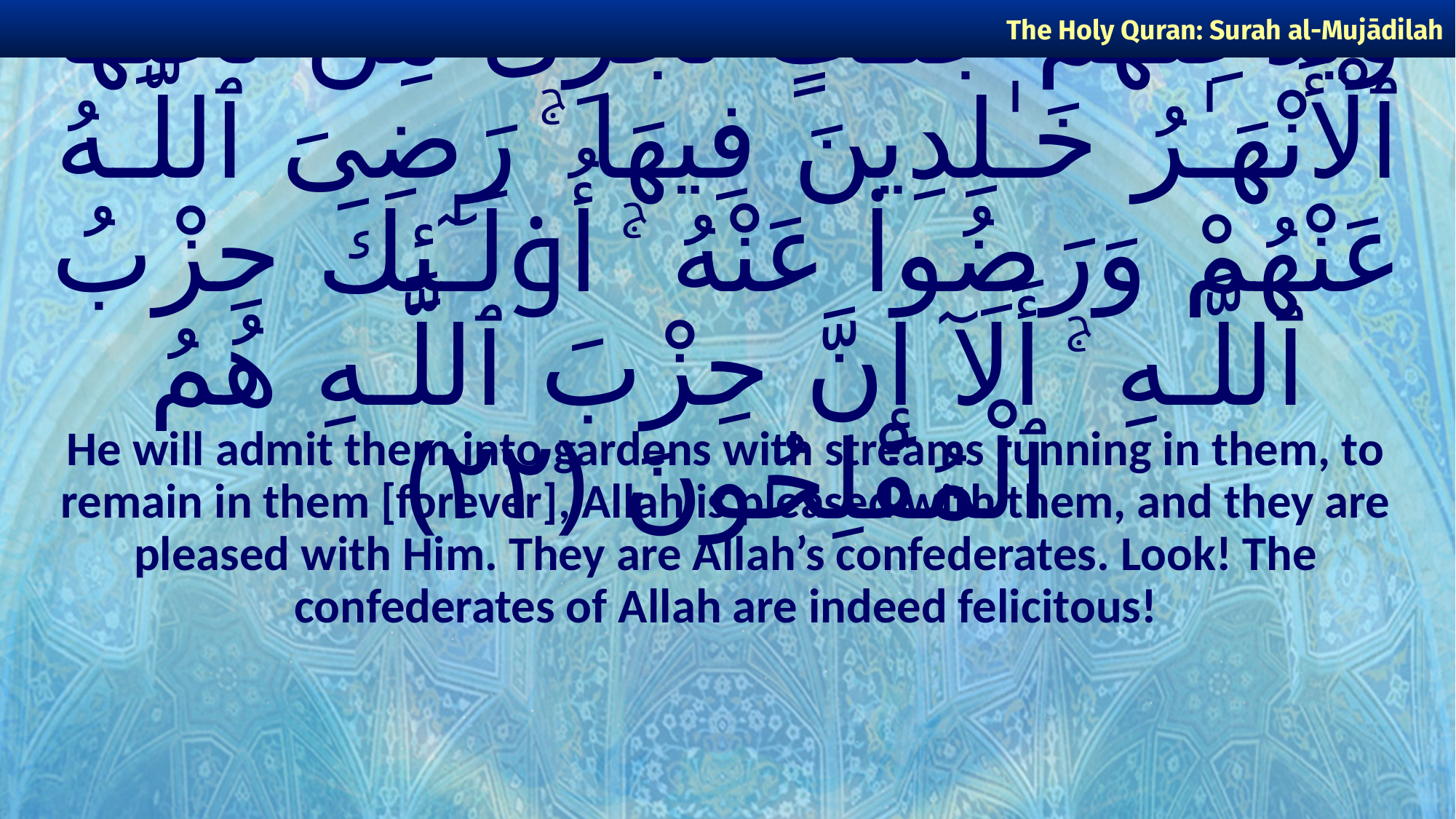

The Holy Quran: Surah al-Mujādilah
# وَيُدْخِلُهُمْ جَنَّـٰتٍ تَجْرِى مِن تَحْتِهَا ٱلْأَنْهَـٰرُ خَـٰلِدِينَ فِيهَا ۚ رَضِىَ ٱللَّـهُ عَنْهُمْ وَرَضُوا۟ عَنْهُ ۚ أُو۟لَـٰٓئِكَ حِزْبُ ٱللَّـهِ ۚ أَلَآ إِنَّ حِزْبَ ٱللَّـهِ هُمُ ٱلْمُفْلِحُونَ ﴿٢٢﴾
He will admit them into gardens with streams running in them, to remain in them [forever], Allah is pleased with them, and they are pleased with Him. They are Allah’s confederates. Look! The confederates of Allah are indeed felicitous!